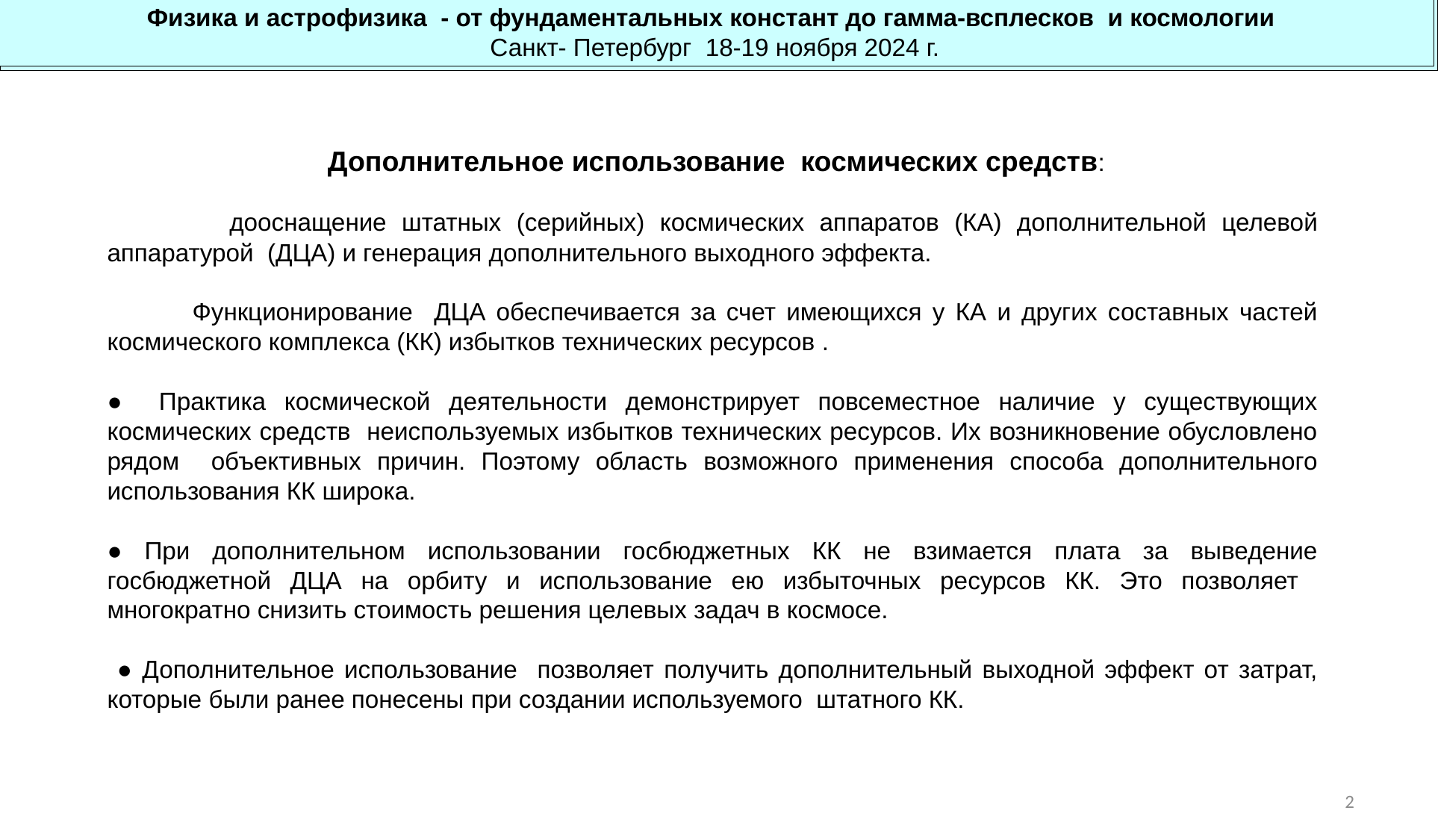

Физика и астрофизика  - от фундаментальных констант до гамма-всплесков  и космологии
Санкт- Петербург  18-19 ноября 2024 г.
Физика и астрофизика  - от фундаментальных констант до гамма-всплесков  и космологии
Санкт- Петербург  18-19 ноября 2024 г.
 Дополнительное использование  космических средств:

        дооснащение штатных (серийных) космических аппаратов (КА) дополнительной целевой аппаратурой  (ДЦА) и генерация дополнительного выходного эффекта.

        Функционирование  ДЦА обеспечивается за счет имеющихся у КА и других составных частей космического комплекса (КК) избытков технических ресурсов .

●  Практика космической деятельности демонстрирует повсеместное наличие у существующих космических средств  неиспользуемых избытков технических ресурсов. Их возникновение обусловлено рядом  объективных причин. Поэтому область возможного применения способа дополнительного использования КК широка.

● При дополнительном использовании госбюджетных КК не взимается плата за выведение госбюджетной ДЦА на орбиту и использование ею избыточных ресурсов КК. Это позволяет  многократно снизить стоимость решения целевых задач в космосе.

 ● Дополнительное использование  позволяет получить дополнительный выходной эффект от затрат, которые были ранее понесены при создании используемого  штатного КК.

2